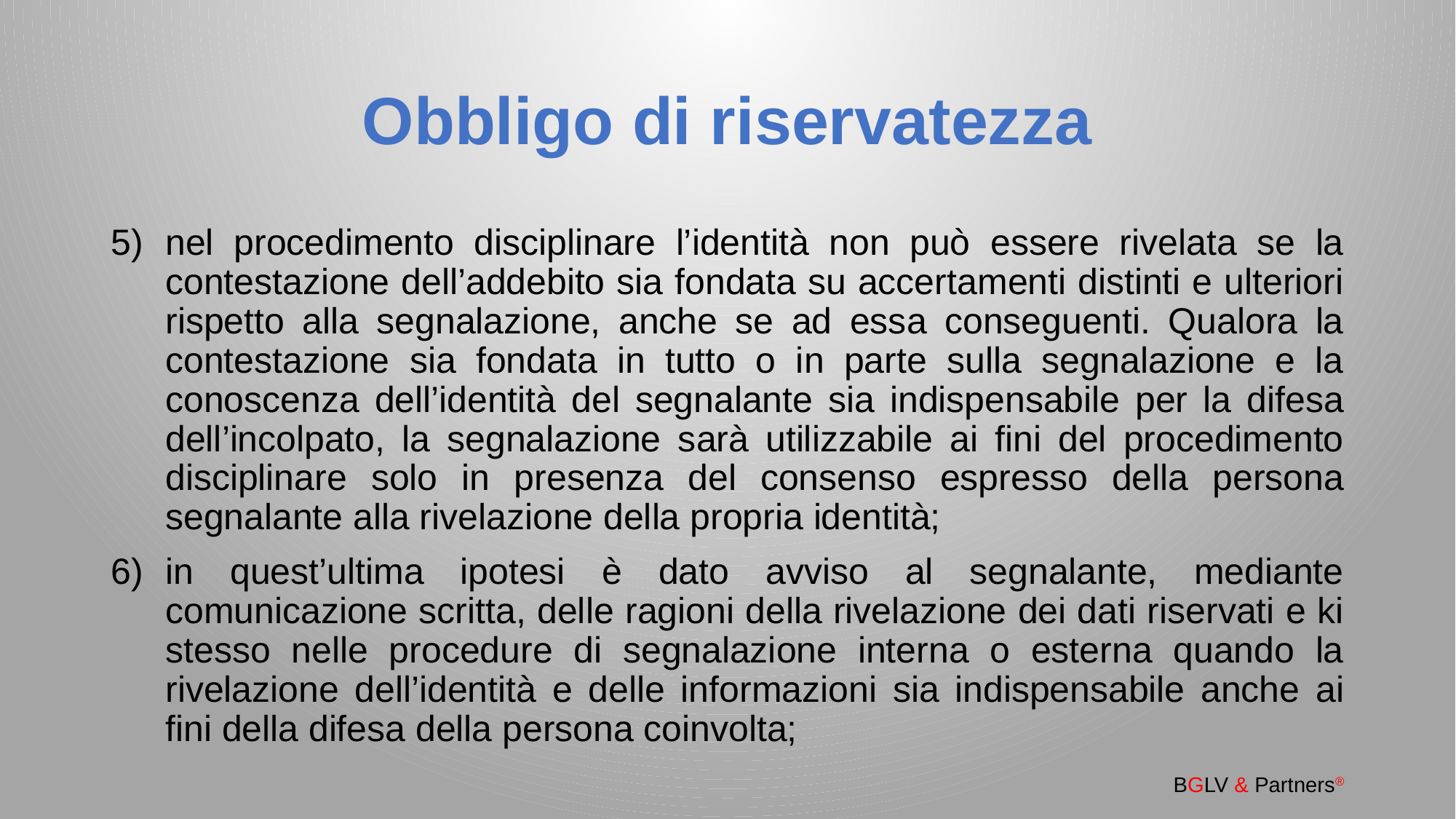

# Obbligo di riservatezza
nel procedimento disciplinare l’identità non può essere rivelata se la contestazione dell’addebito sia fondata su accertamenti distinti e ulteriori rispetto alla segnalazione, anche se ad essa conseguenti. Qualora la contestazione sia fondata in tutto o in parte sulla segnalazione e la conoscenza dell’identità del segnalante sia indispensabile per la difesa dell’incolpato, la segnalazione sarà utilizzabile ai fini del procedimento disciplinare solo in presenza del consenso espresso della persona segnalante alla rivelazione della propria identità;
in quest’ultima ipotesi è dato avviso al segnalante, mediante comunicazione scritta, delle ragioni della rivelazione dei dati riservati e ki stesso nelle procedure di segnalazione interna o esterna quando la rivelazione dell’identità e delle informazioni sia indispensabile anche ai fini della difesa della persona coinvolta;

BGLV & Partners®